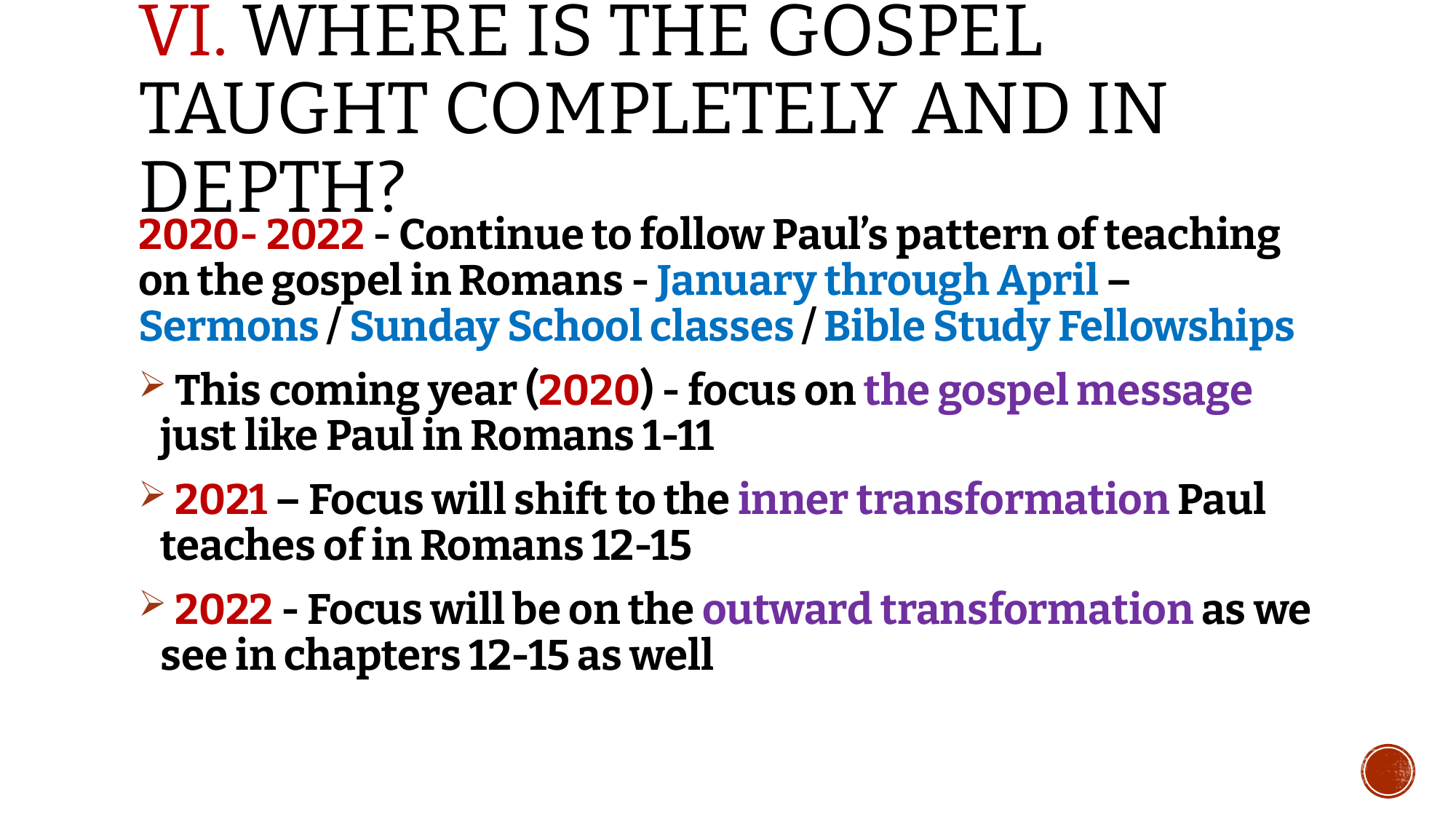

# VI. Where is the gospel taught completely and in depth?
2020- 2022 - Continue to follow Paul’s pattern of teaching on the gospel in Romans - January through April – Sermons / Sunday School classes / Bible Study Fellowships
 This coming year (2020) - focus on the gospel message just like Paul in Romans 1-11
 2021 – Focus will shift to the inner transformation Paul teaches of in Romans 12-15
 2022 - Focus will be on the outward transformation as we see in chapters 12-15 as well